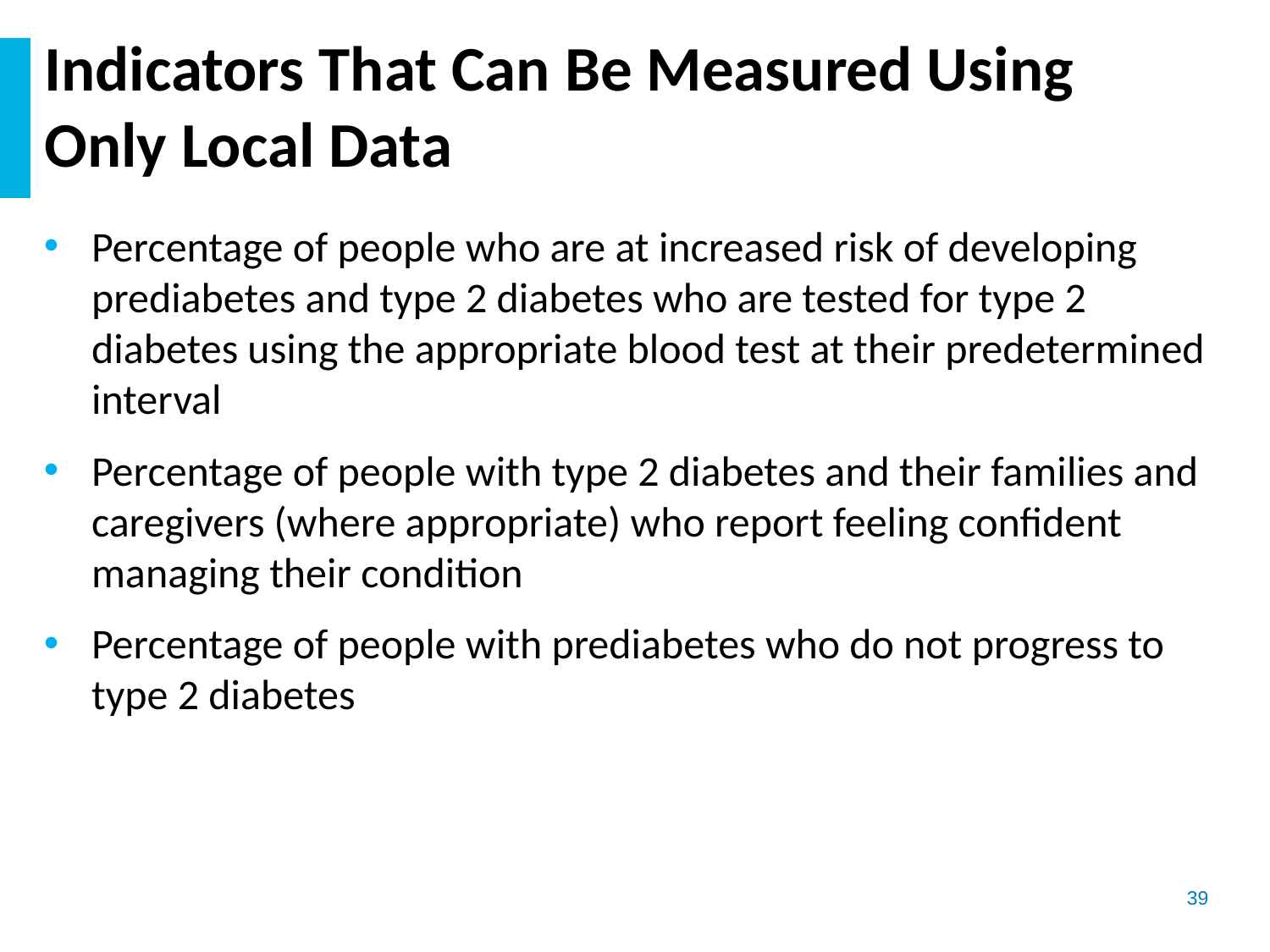

# Indicators That Can Be Measured Using Only Local Data
Percentage of people who are at increased risk of developing prediabetes and type 2 diabetes who are tested for type 2 diabetes using the appropriate blood test at their predetermined interval
Percentage of people with type 2 diabetes and their families and caregivers (where appropriate) who report feeling confident managing their condition
Percentage of people with prediabetes who do not progress to type 2 diabetes